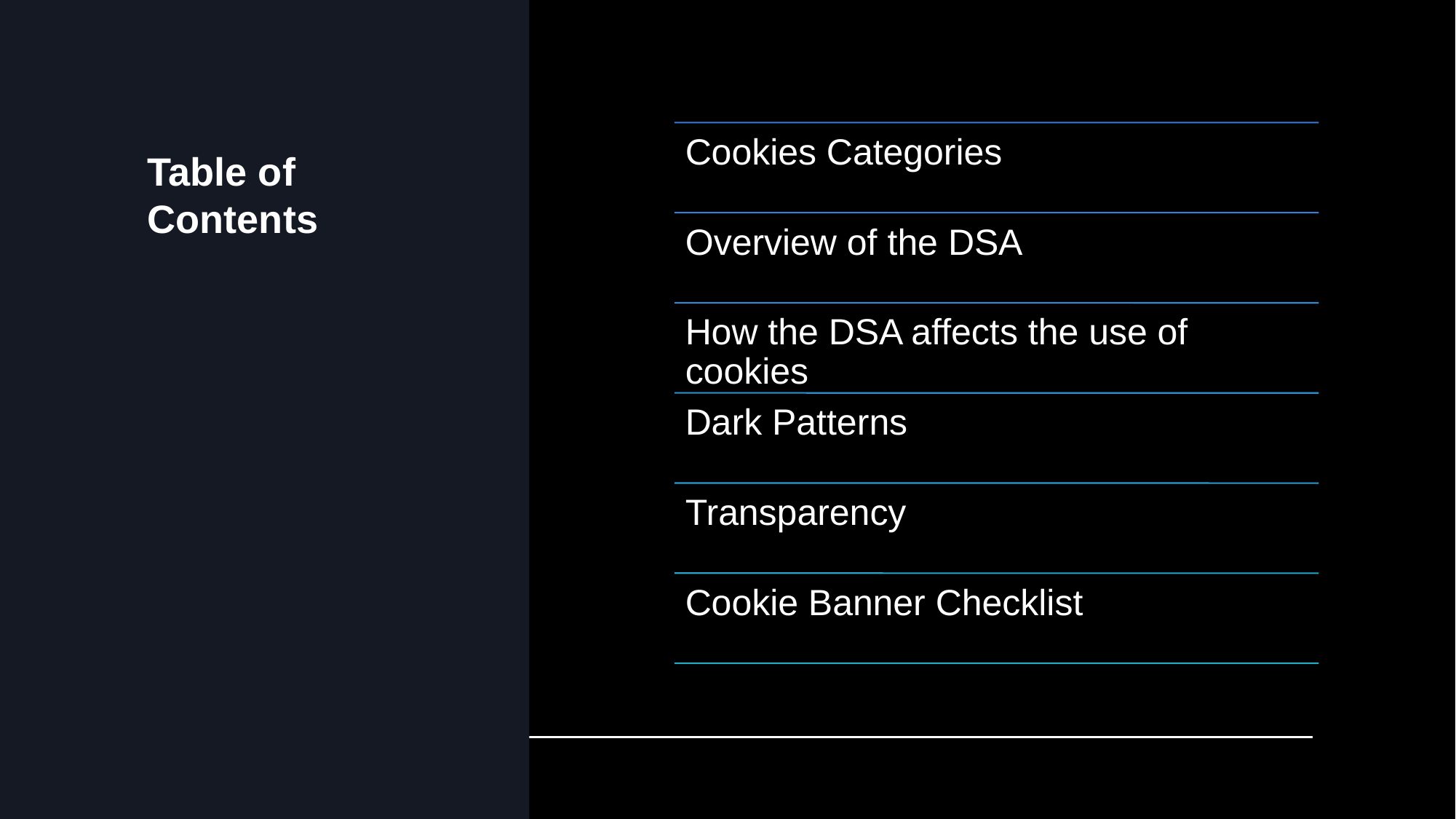

Cookies Categories
Overview of the DSA
How the DSA affects the use of cookies
Dark Patterns
Transparency
Cookie Banner Checklist

Table of Contents
Table of Contents